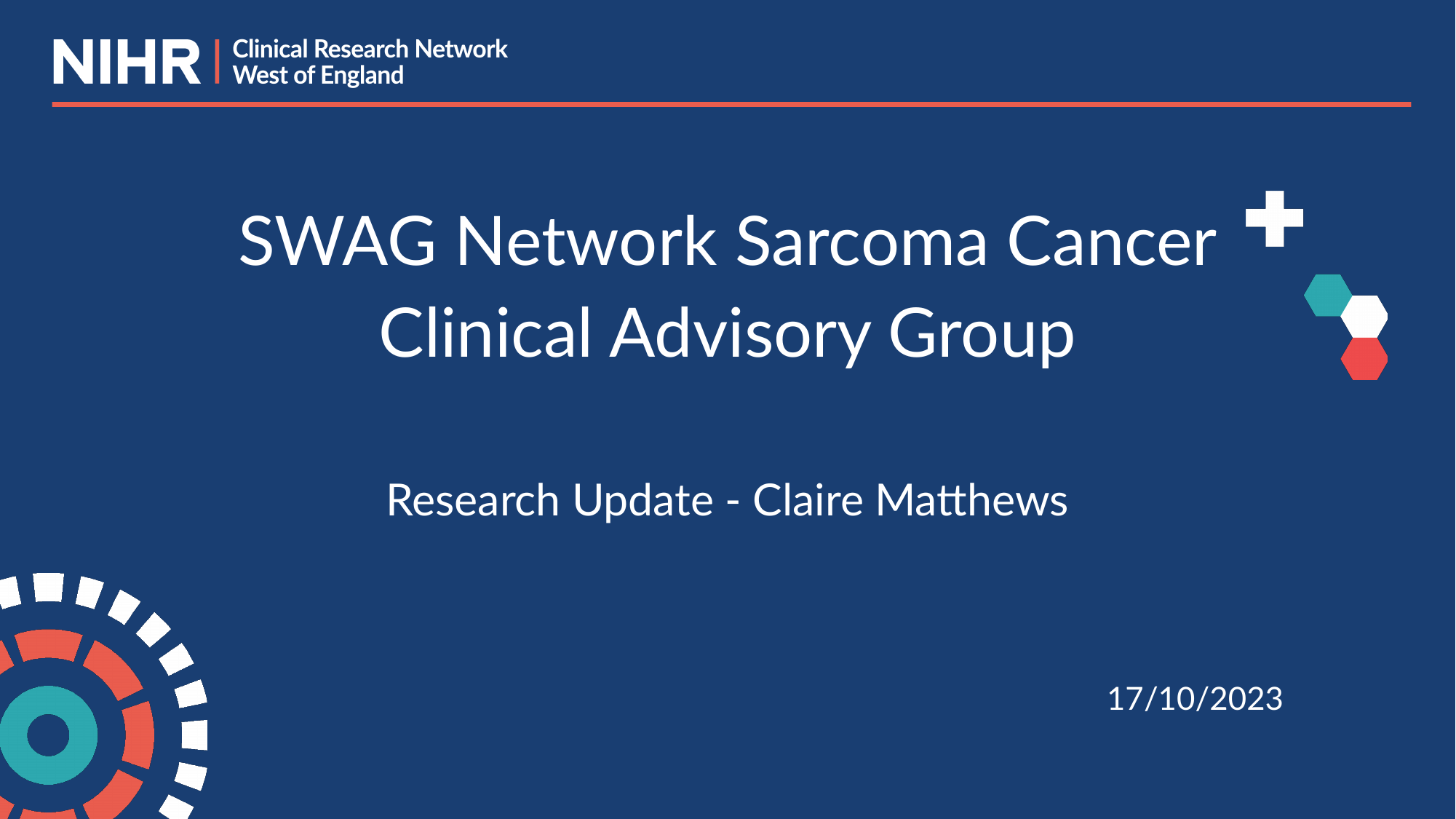

# SWAG Network Sarcoma Cancer
Clinical Advisory Group
Research Update - Claire Matthews

17/10/2023